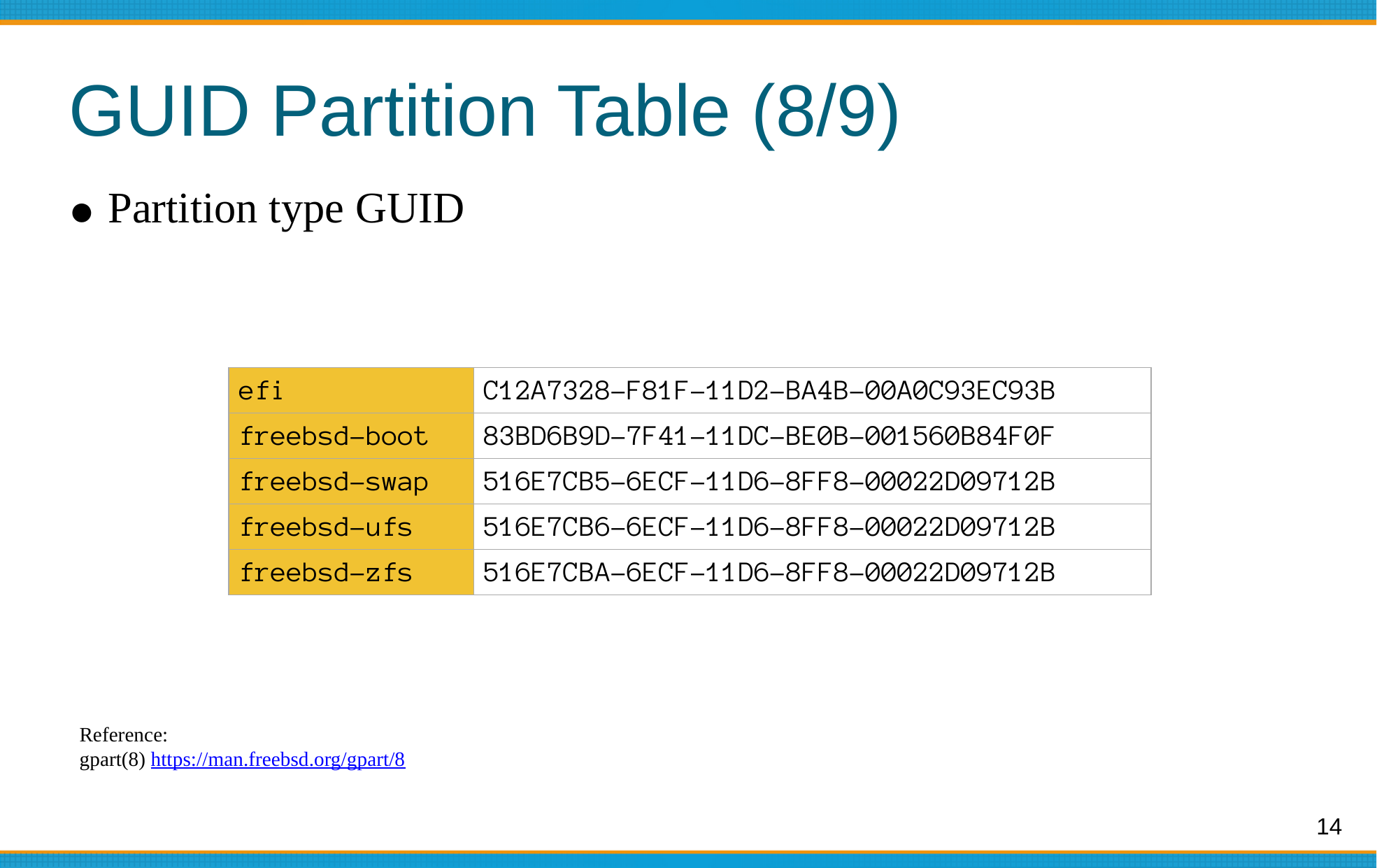

# GUID Partition Table (8/9)
Partition type GUID

| efi | C12A7328-F81F-11D2-BA4B-00A0C93EC93B |
| --- | --- |
| freebsd-boot | 83BD6B9D-7F41-11DC-BE0B-001560B84F0F |
| freebsd-swap | 516E7CB5-6ECF-11D6-8FF8-00022D09712B |
| freebsd-ufs | 516E7CB6-6ECF-11D6-8FF8-00022D09712B |
| freebsd-zfs | 516E7CBA-6ECF-11D6-8FF8-00022D09712B |
Reference:
gpart(8) https://man.freebsd.org/gpart/8
14